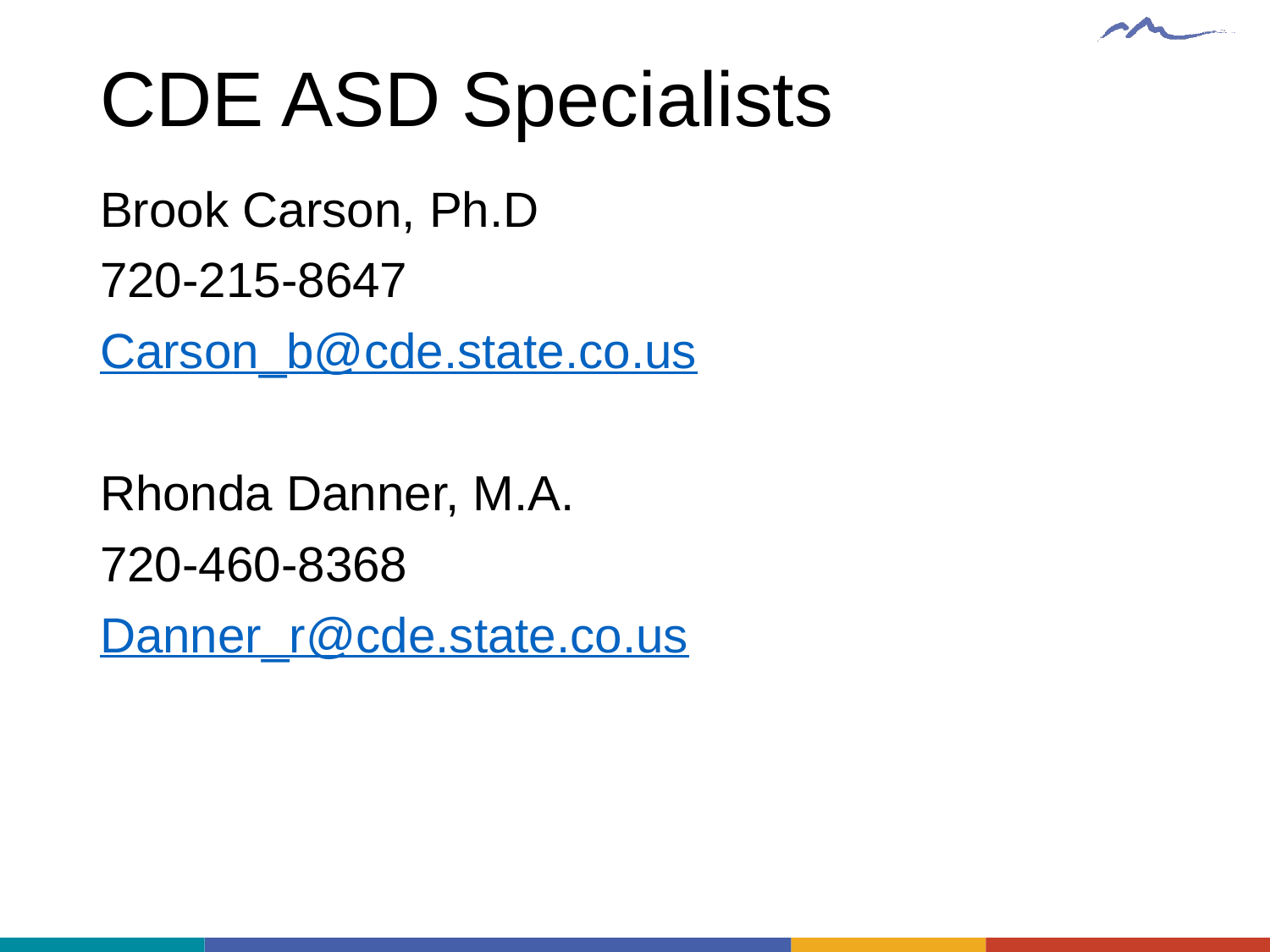

# CDE ASD Specialists
Brook Carson, Ph.D
720-215-8647
Carson_b@cde.state.co.us

Rhonda Danner, M.A.
720-460-8368
Danner_r@cde.state.co.us